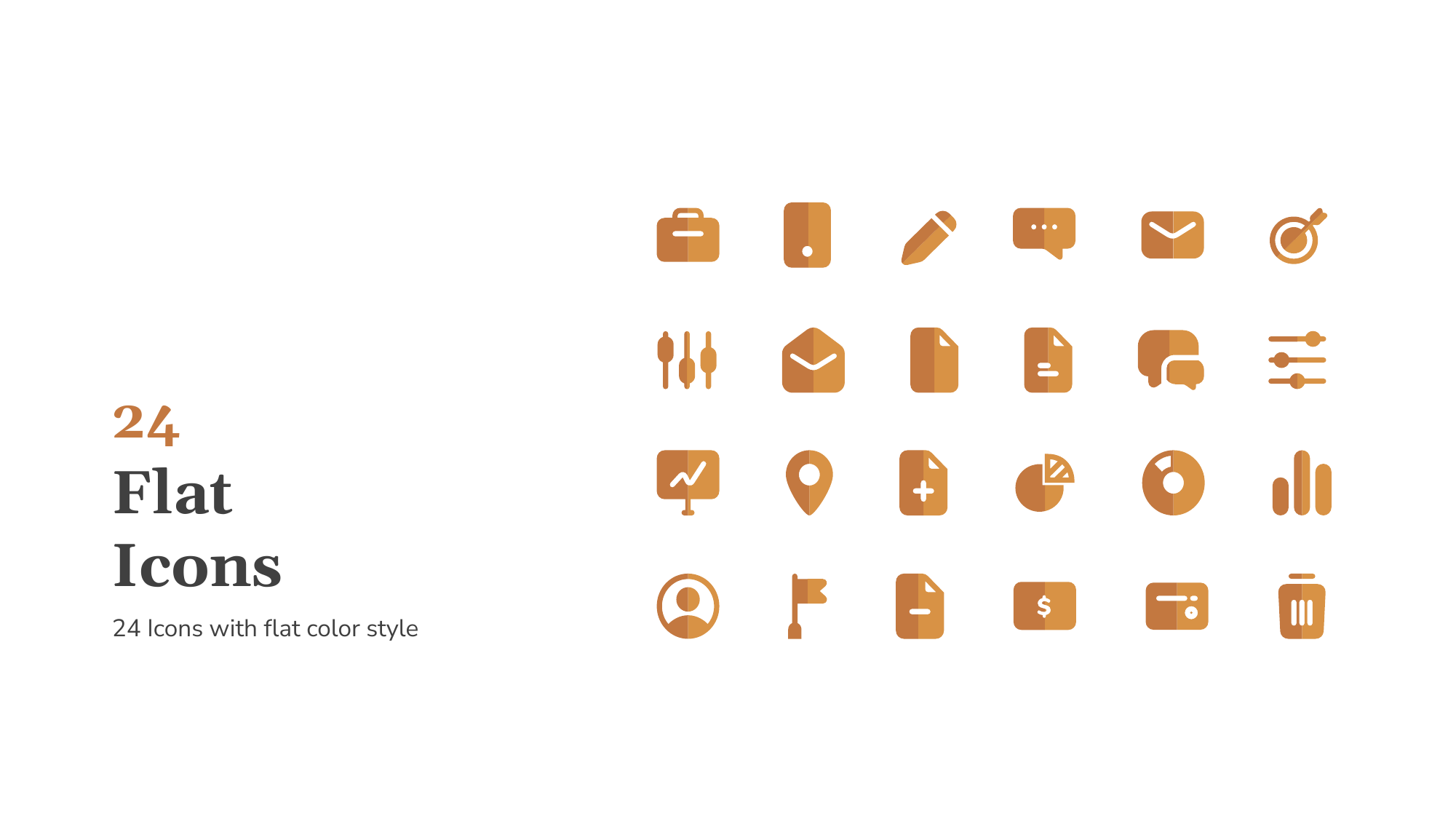

24
Flat
Icons

24 Icons with flat color style